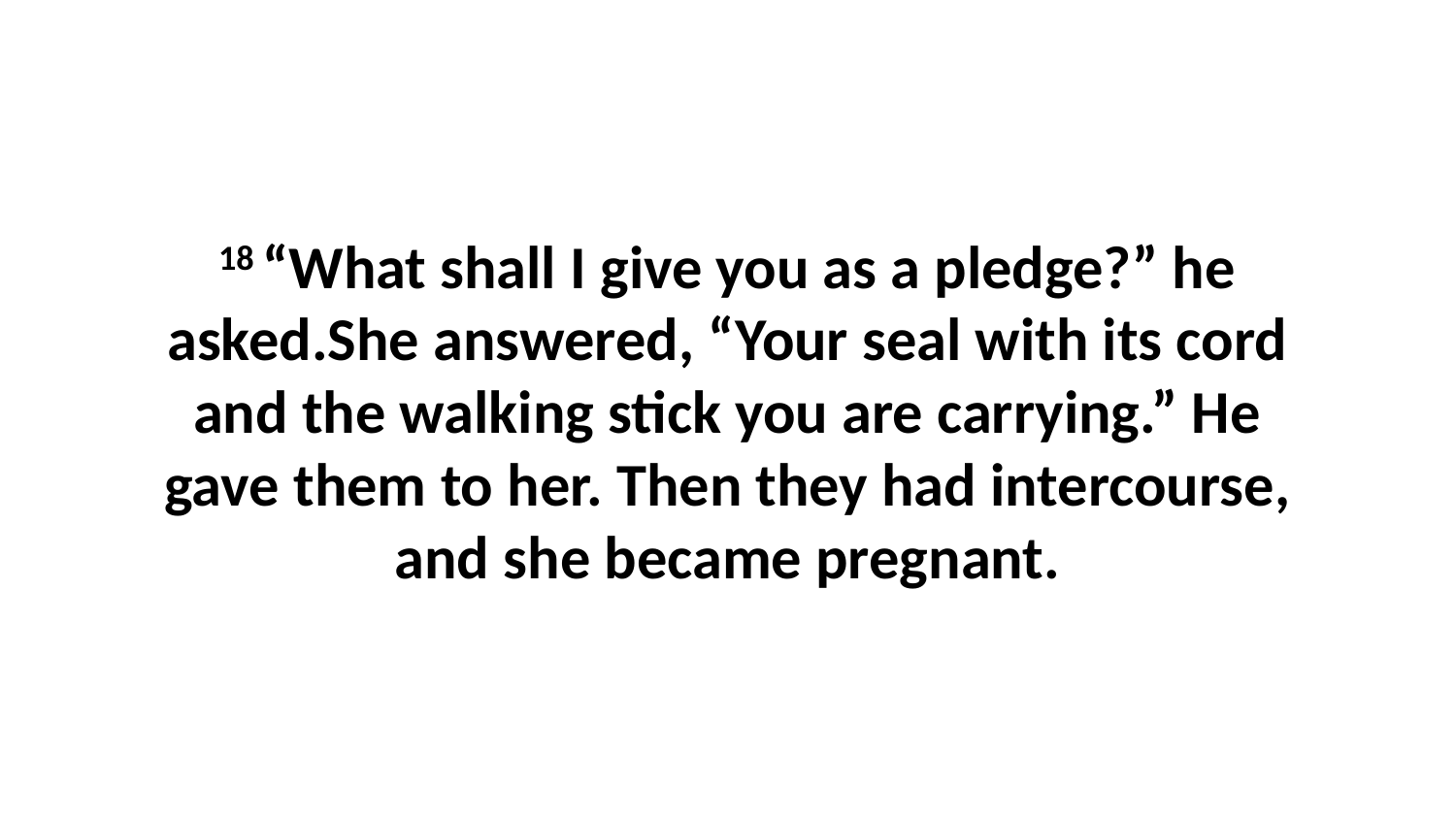

18 “What shall I give you as a pledge?” he asked.She answered, “Your seal with its cord and the walking stick you are carrying.” He gave them to her. Then they had intercourse, and she became pregnant.